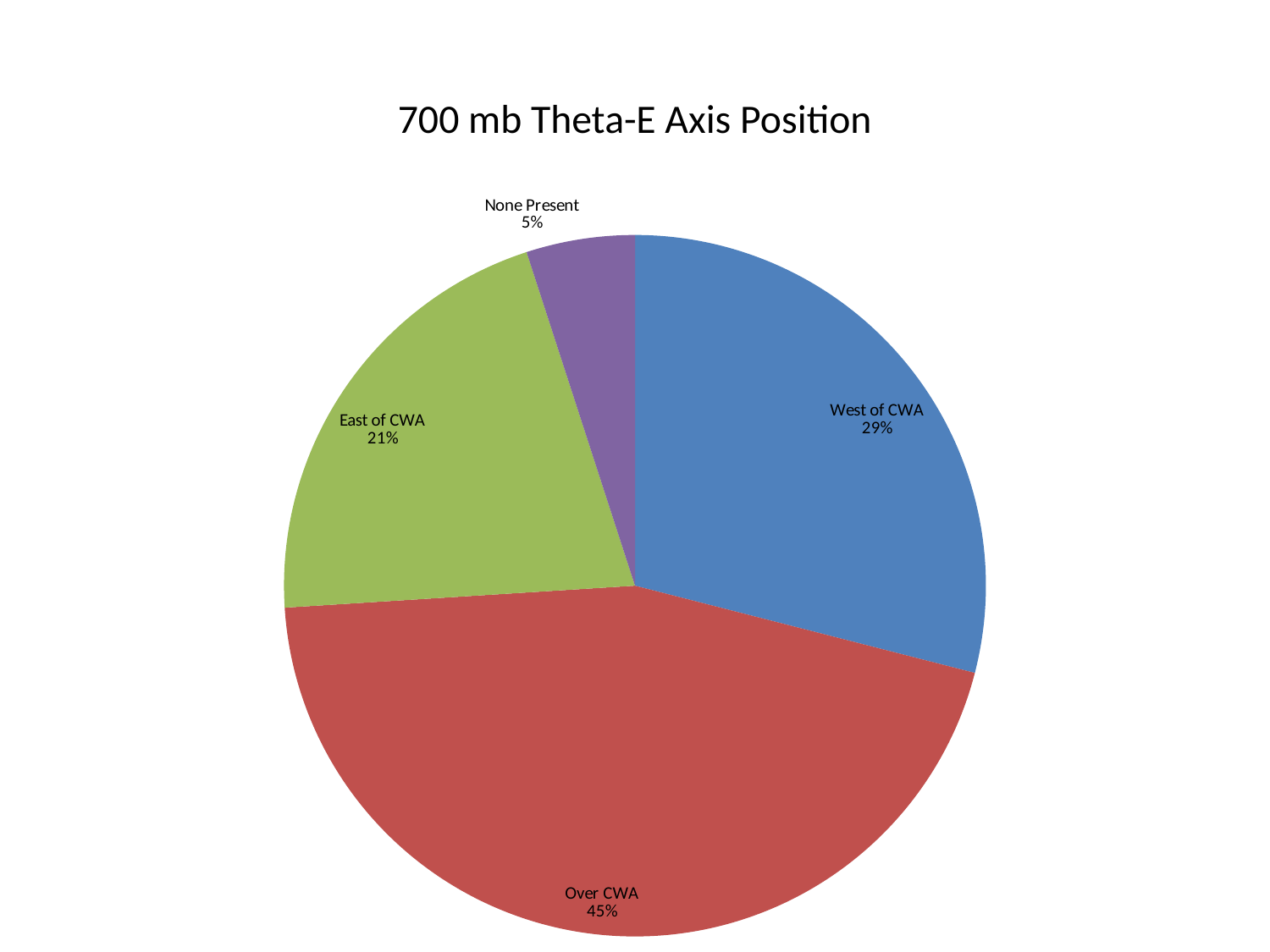

# Synoptic Climatology (700 mb Theta-E Axis Position)

### Chart

| Category |  |
|---|---|
| West of CWA | 0.2900000000000003 |
| Over CWA | 0.45 |
| East of CWA | 0.21000000000000021 |
| None Present | 0.05 |